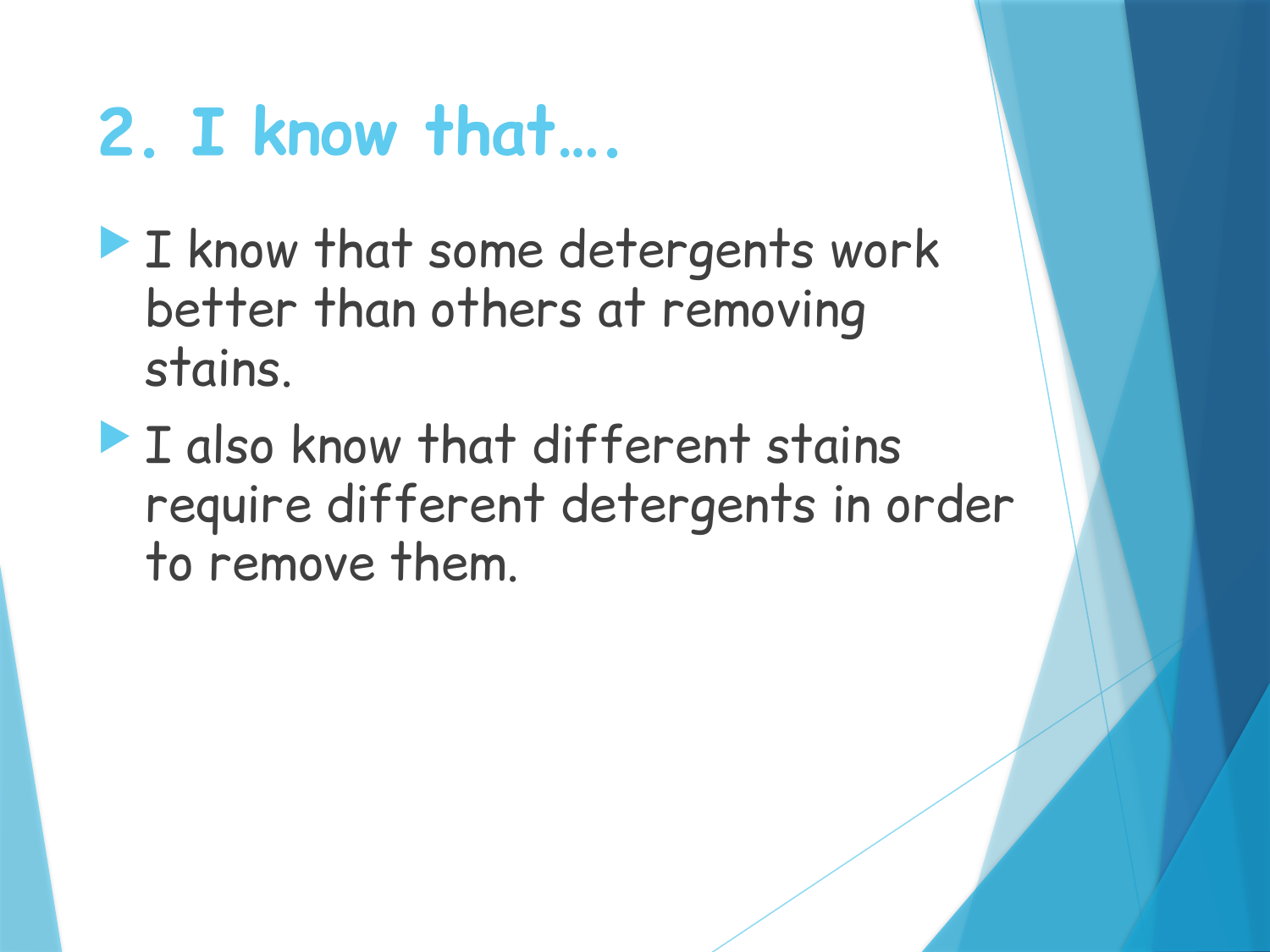

# 2. I know that….
I know that some detergents work better than others at removing stains.
I also know that different stains require different detergents in order to remove them.